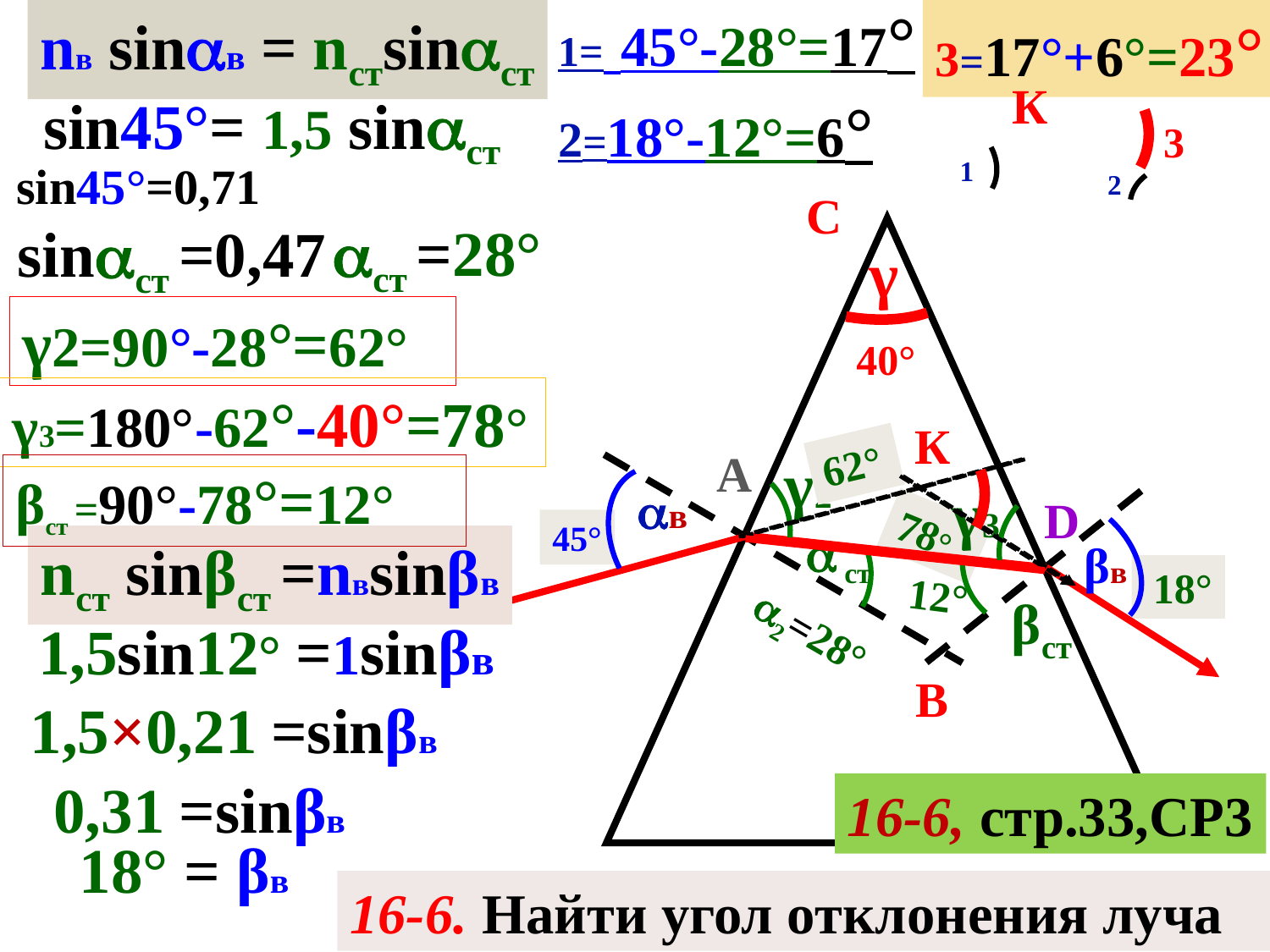

3=17°+6°=23°
1= 45°-28°=17°
nв sinαв = nстsinαст
К
 sin45°= 1,5 sinαст
2=18°-12°=6°

3

1
 sin45°=0,71
2
C

αст =28°
sinαст =0,47

γ

γ2=90°-28°=62°
40°
γ3=180°-62°-40°=78°
К
62°
А
γ2
βст =90°-78°=12°

γ3
αв

D

78°
45°

α ст
nст sinβст =nвsinβв
βв

 18°
12°
βст
α2=28°
1,5sin12° =1sinβв
В
1,5×0,21 =sinβв
0,31 =sinβв
16-6, стр.33,СР3
 18° = βв
16-6. Найти угол отклонения луча